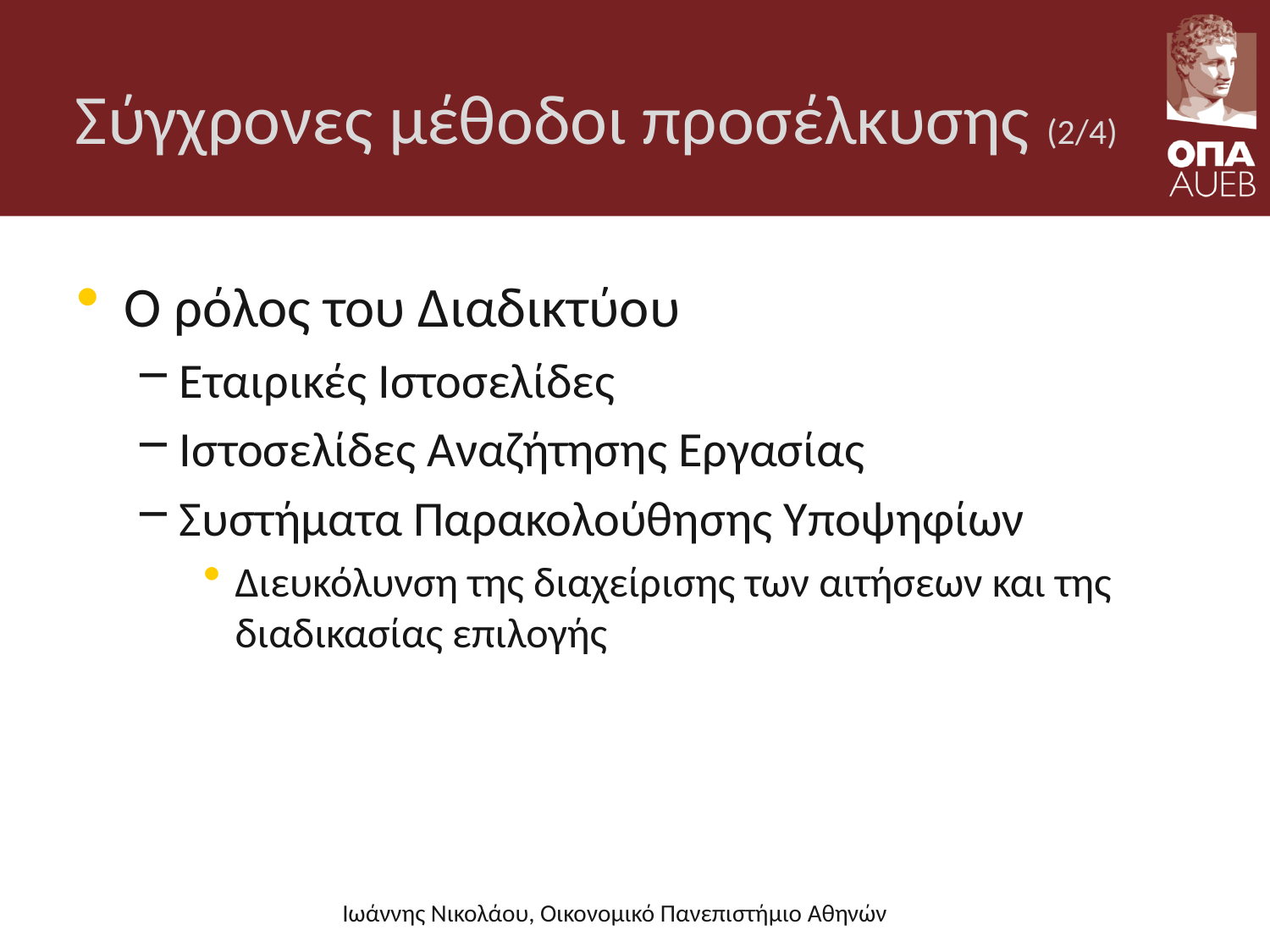

# Σύγχρονες μέθοδοι προσέλκυσης (2/4)
O ρόλος του Διαδικτύου
Εταιρικές Ιστοσελίδες
Ιστοσελίδες Αναζήτησης Εργασίας
Συστήματα Παρακολούθησης Υποψηφίων
Διευκόλυνση της διαχείρισης των αιτήσεων και της διαδικασίας επιλογής
Ιωάννης Νικολάου, Οικονομικό Πανεπιστήμιο Αθηνών